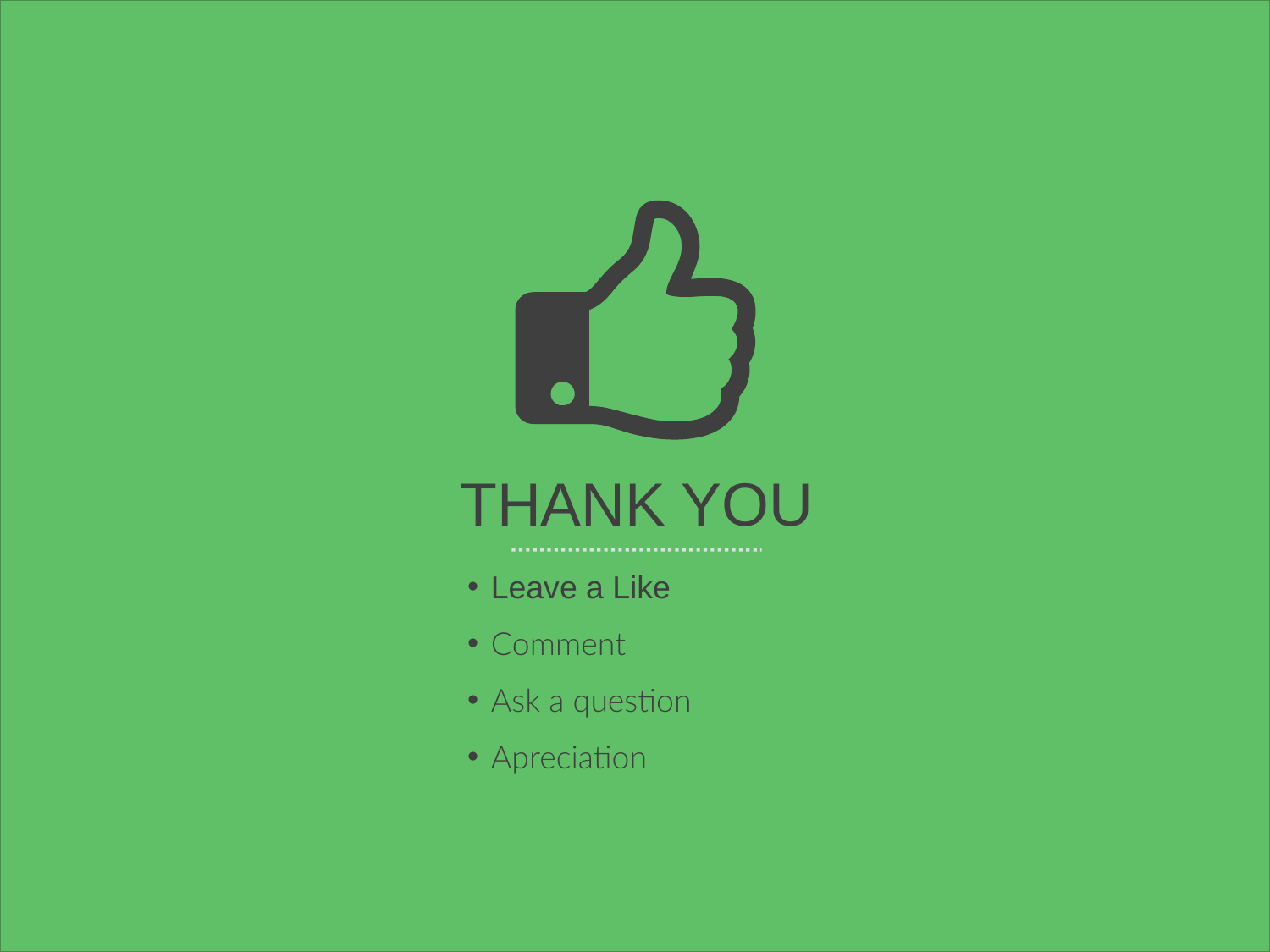

THANK YOU

Leave a Like
Comment
Ask a question
Apreciation